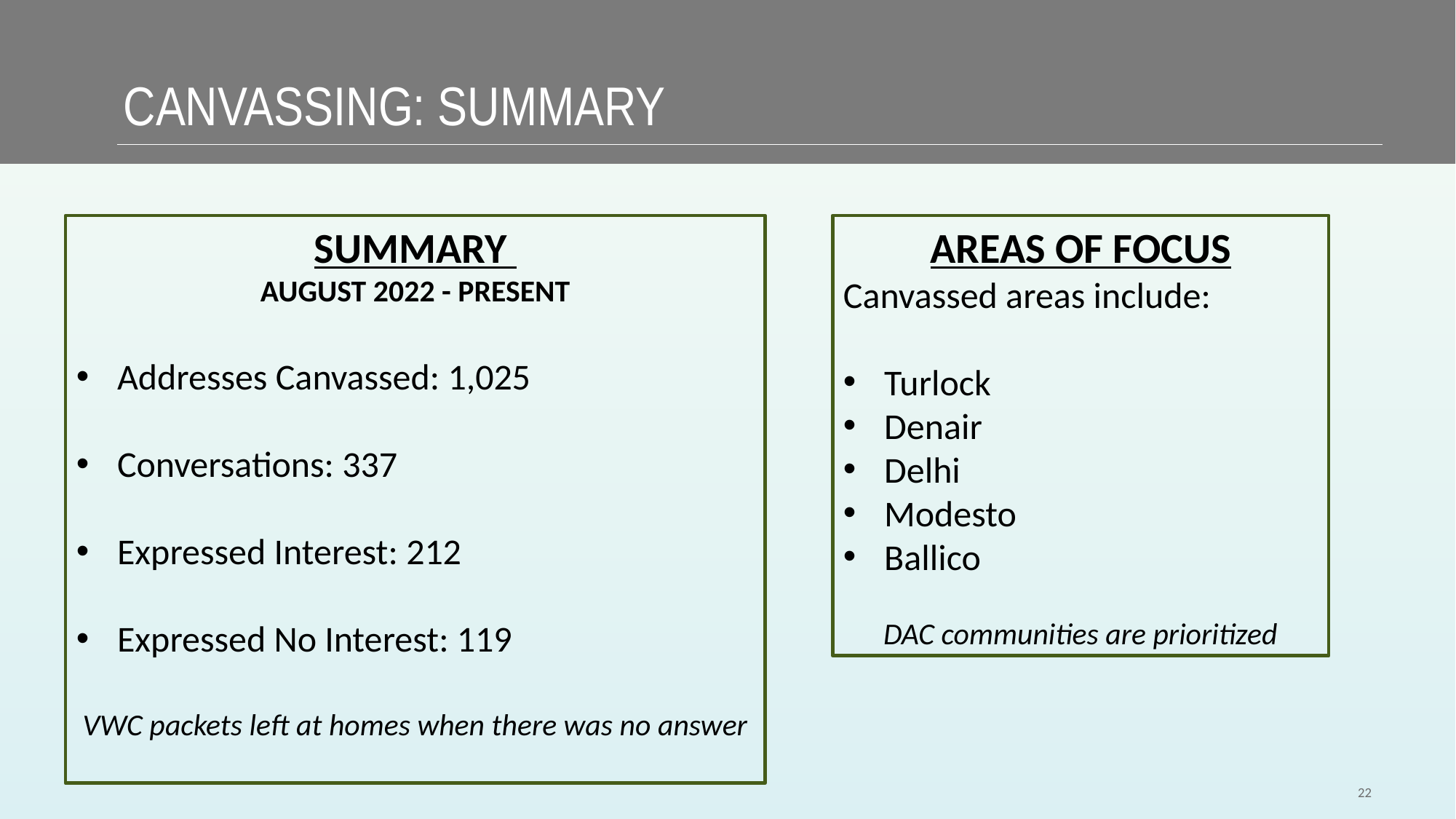

# Canvassing: Summary
SUMMARY
AUGUST 2022 - PRESENT

Addresses Canvassed: 1,025

Conversations: 337

Expressed Interest: 212

Expressed No Interest: 119

VWC packets left at homes when there was no answer

AREAS OF FOCUS
Canvassed areas include:

Turlock
Denair
Delhi
Modesto
Ballico

DAC communities are prioritized
22